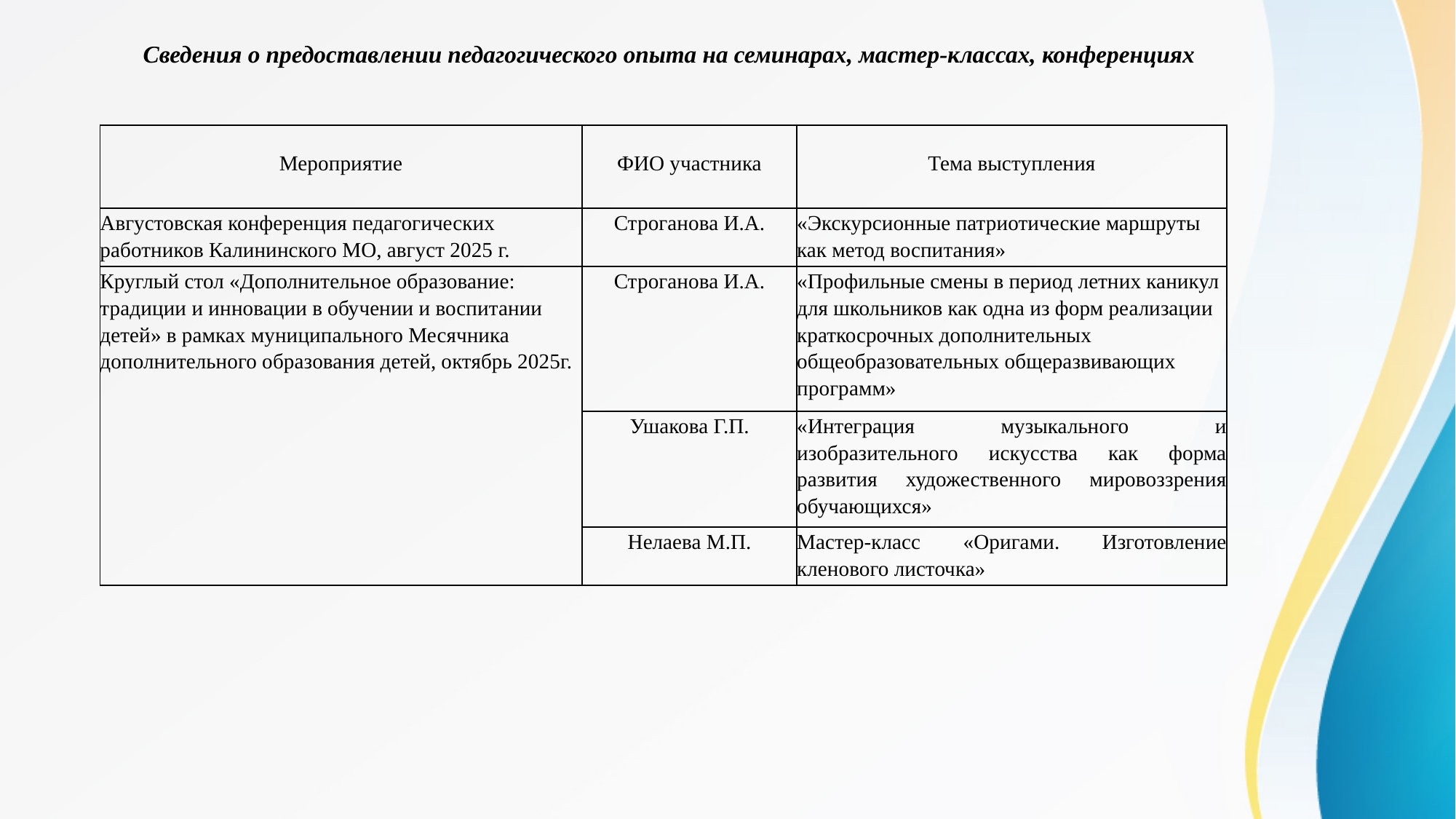

Сведения о предоставлении педагогического опыта на семинарах, мастер-классах, конференциях
| Мероприятие | ФИО участника | Тема выступления |
| --- | --- | --- |
| Августовская конференция педагогических работников Калининского МО, август 2025 г. | Строганова И.А. | «Экскурсионные патриотические маршруты как метод воспитания» |
| Круглый стол «Дополнительное образование: традиции и инновации в обучении и воспитании детей» в рамках муниципального Месячника дополнительного образования детей, октябрь 2025г. | Строганова И.А. | «Профильные смены в период летних каникул для школьников как одна из форм реализации краткосрочных дополнительных общеобразовательных общеразвивающих программ» |
|  | Ушакова Г.П. | «Интеграция музыкального и изобразительного искусства как форма развития художественного мировоззрения обучающихся» |
|  | Нелаева М.П. | Мастер-класс «Оригами. Изготовление кленового листочка» |